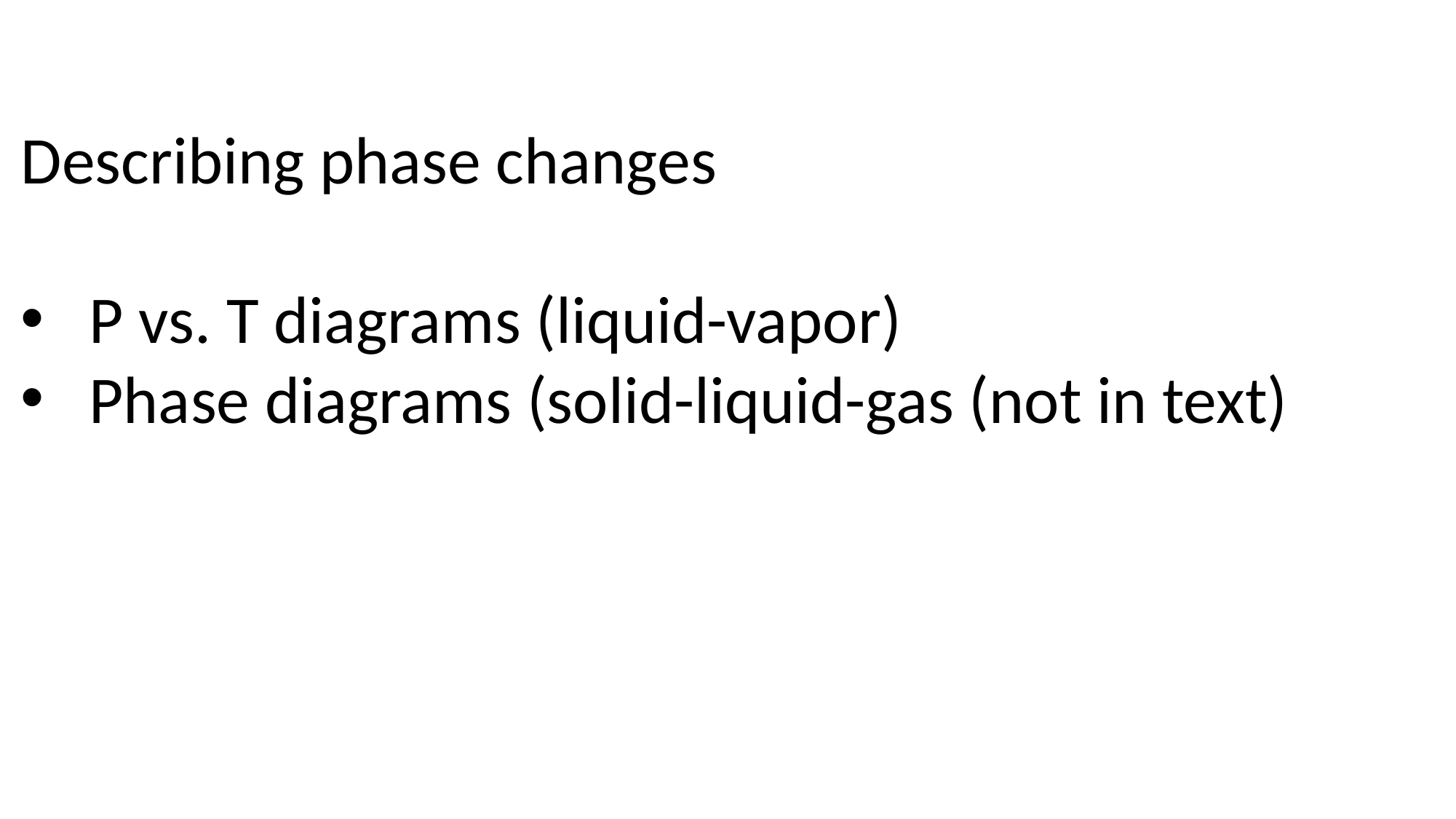

Describing phase changes

P vs. T diagrams (liquid-vapor)
Phase diagrams (solid-liquid-gas (not in text)